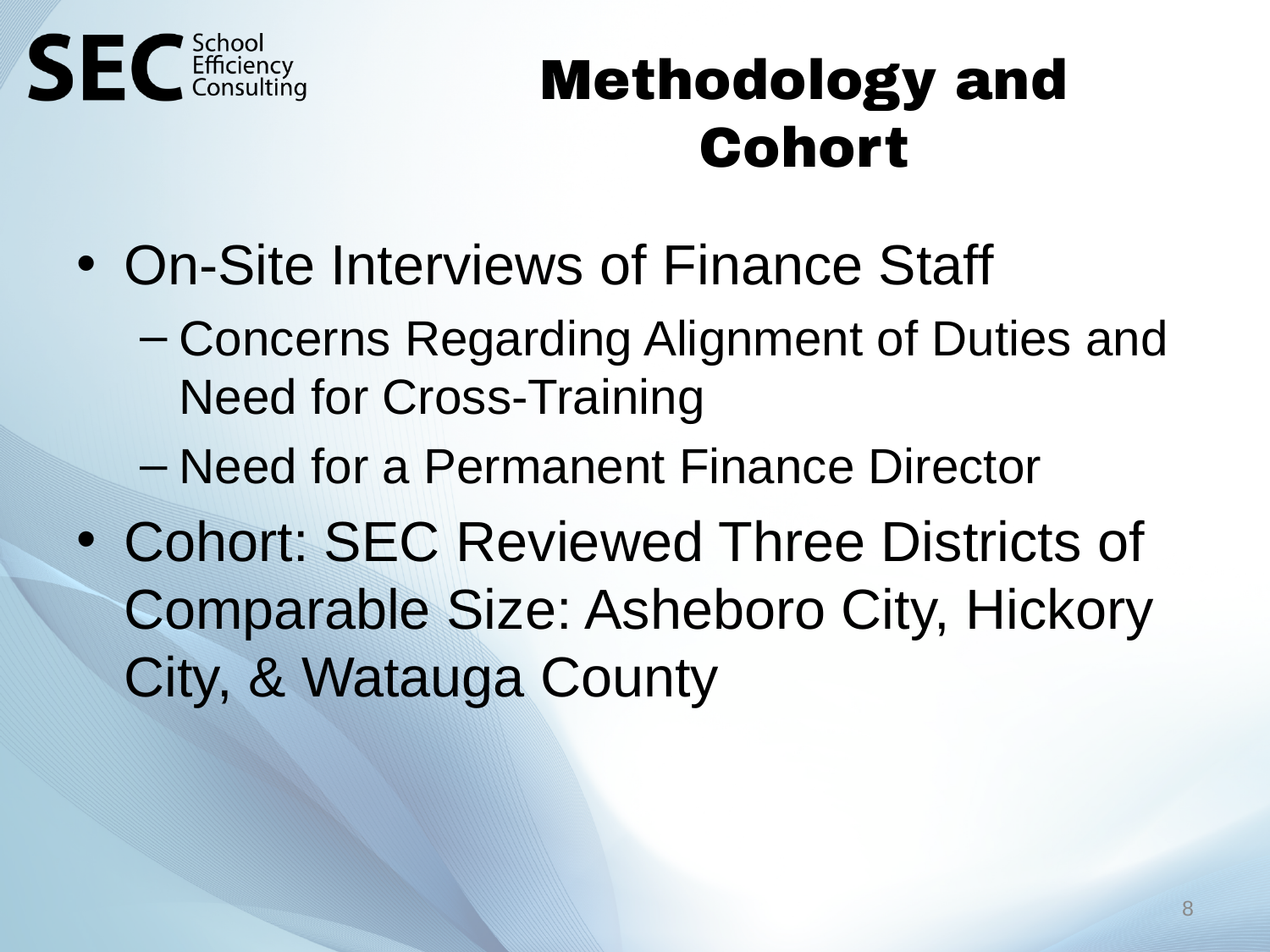

# Methodology and Cohort
On-Site Interviews of Finance Staff
Concerns Regarding Alignment of Duties and Need for Cross-Training
Need for a Permanent Finance Director
Cohort: SEC Reviewed Three Districts of Comparable Size: Asheboro City, Hickory City, & Watauga County
8